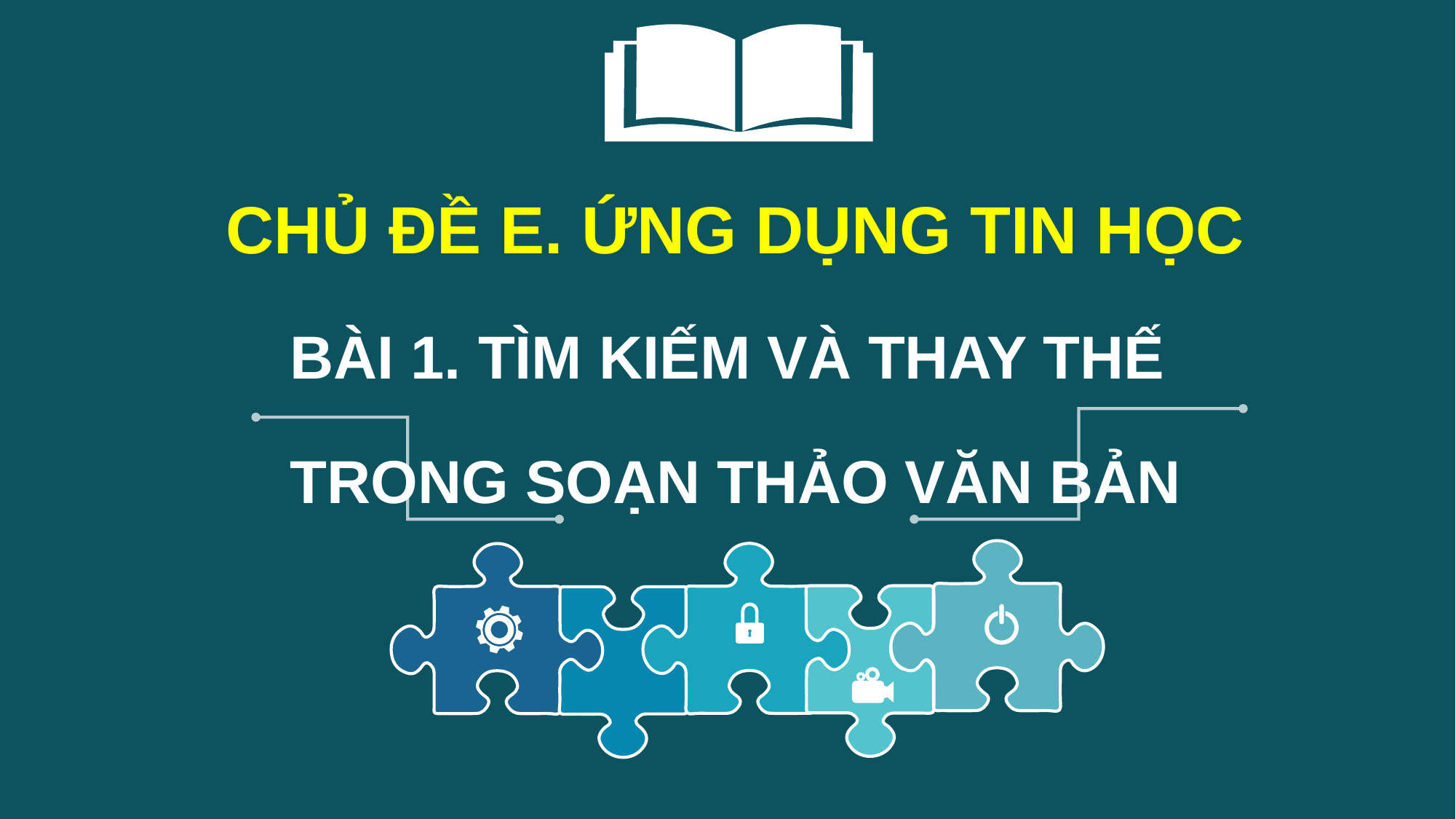

CHỦ ĐỀ E. ỨNG DỤNG TIN HỌC
BÀI 1. TÌM KIẾM VÀ THAY THẾ
TRONG SOẠN THẢO VĂN BẢN